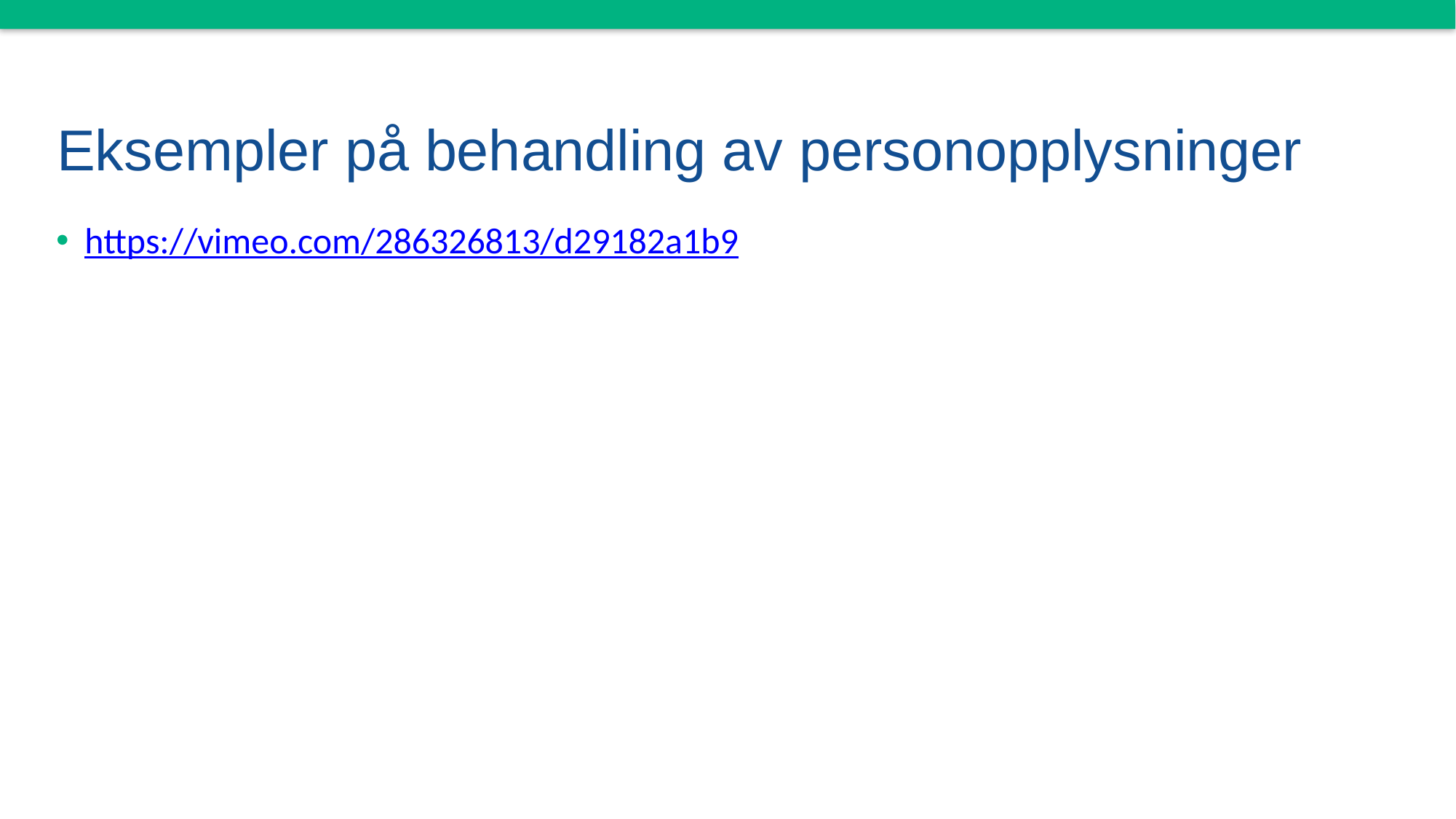

# Eksempler på behandling av personopplysninger
https://vimeo.com/286326813/d29182a1b9